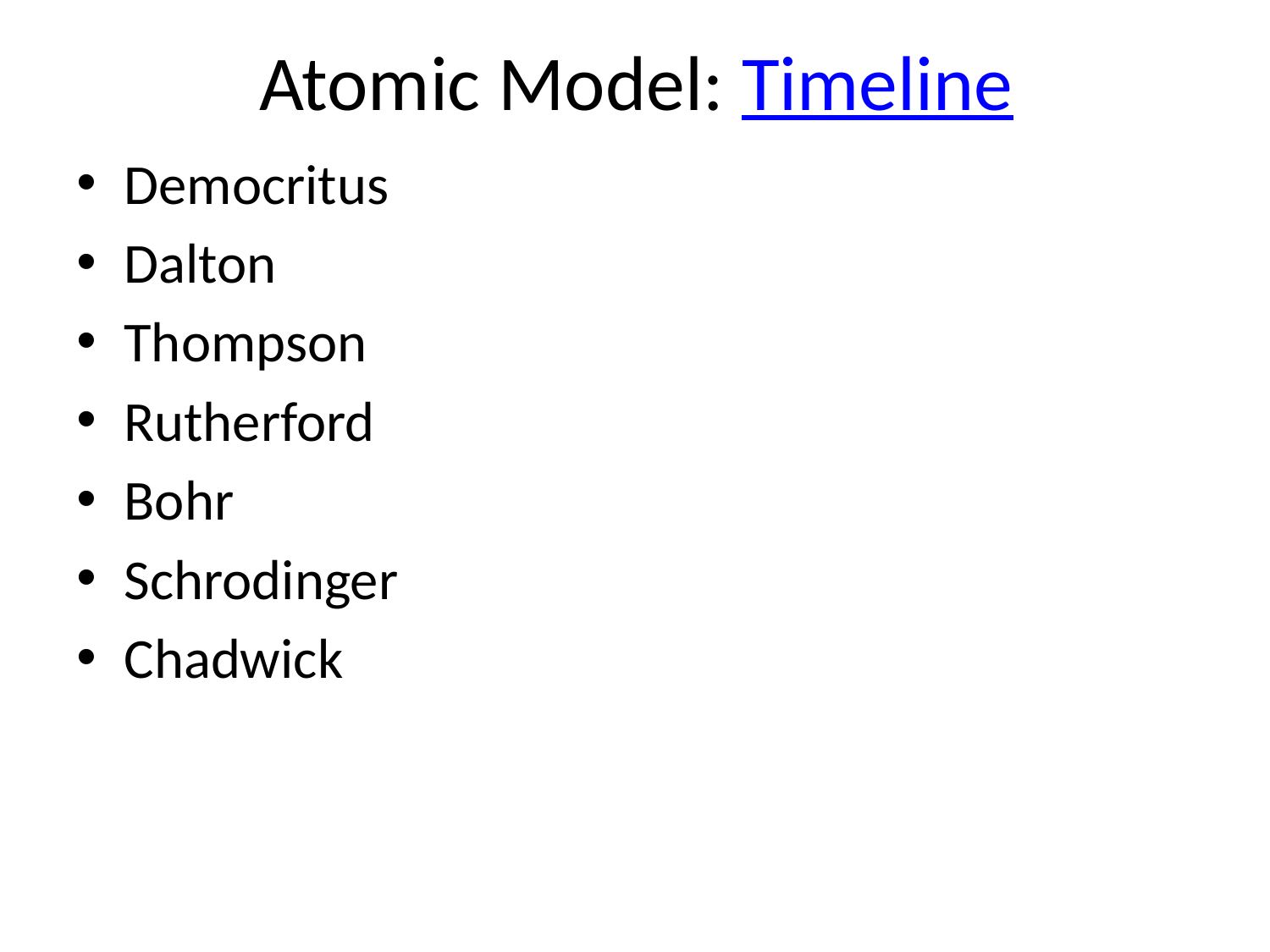

# Atomic Model: Timeline
Democritus
Dalton
Thompson
Rutherford
Bohr
Schrodinger
Chadwick